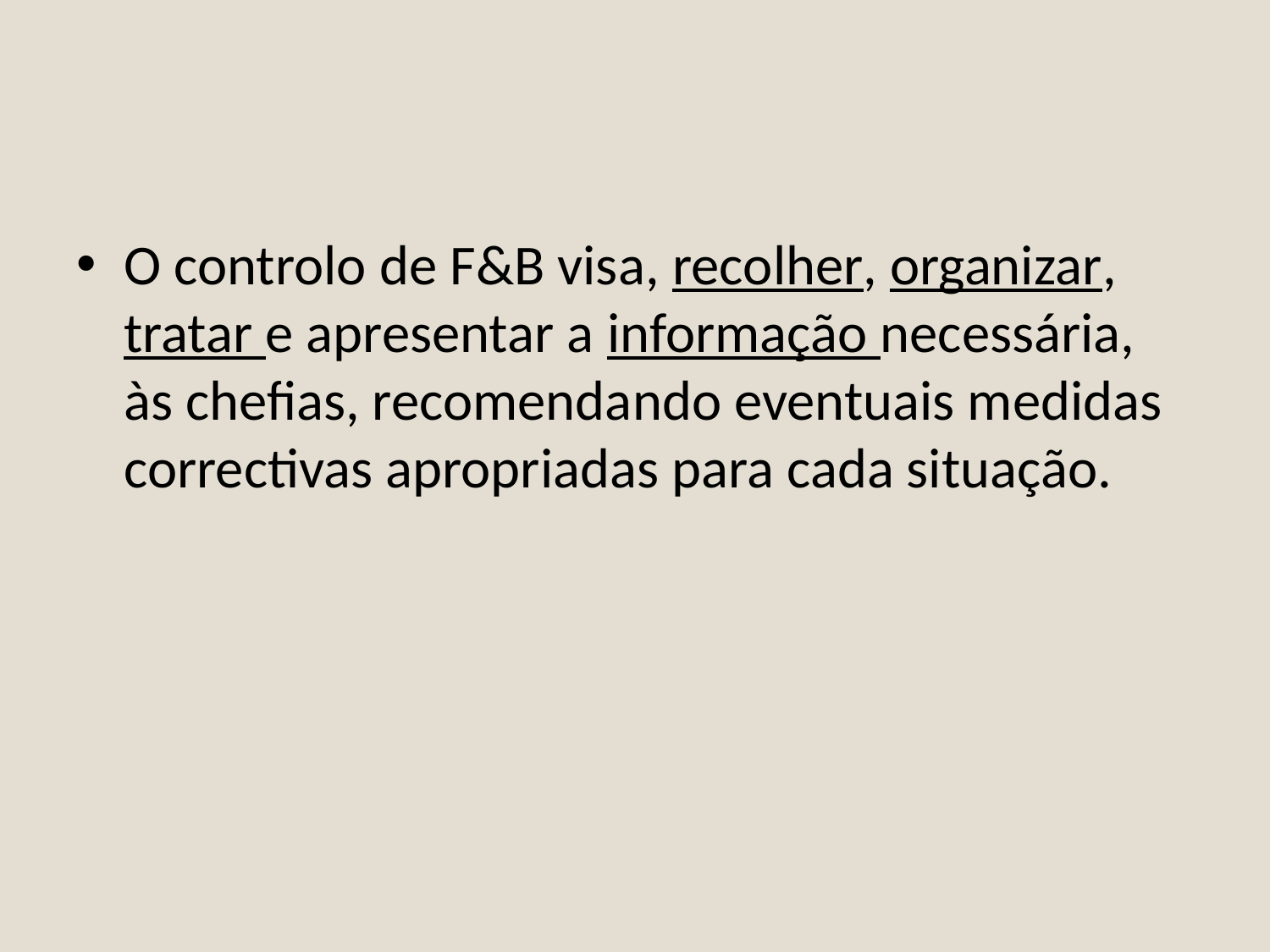

O controlo de F&B visa, recolher, organizar, tratar e apresentar a informação necessária, às chefias, recomendando eventuais medidas correctivas apropriadas para cada situação.